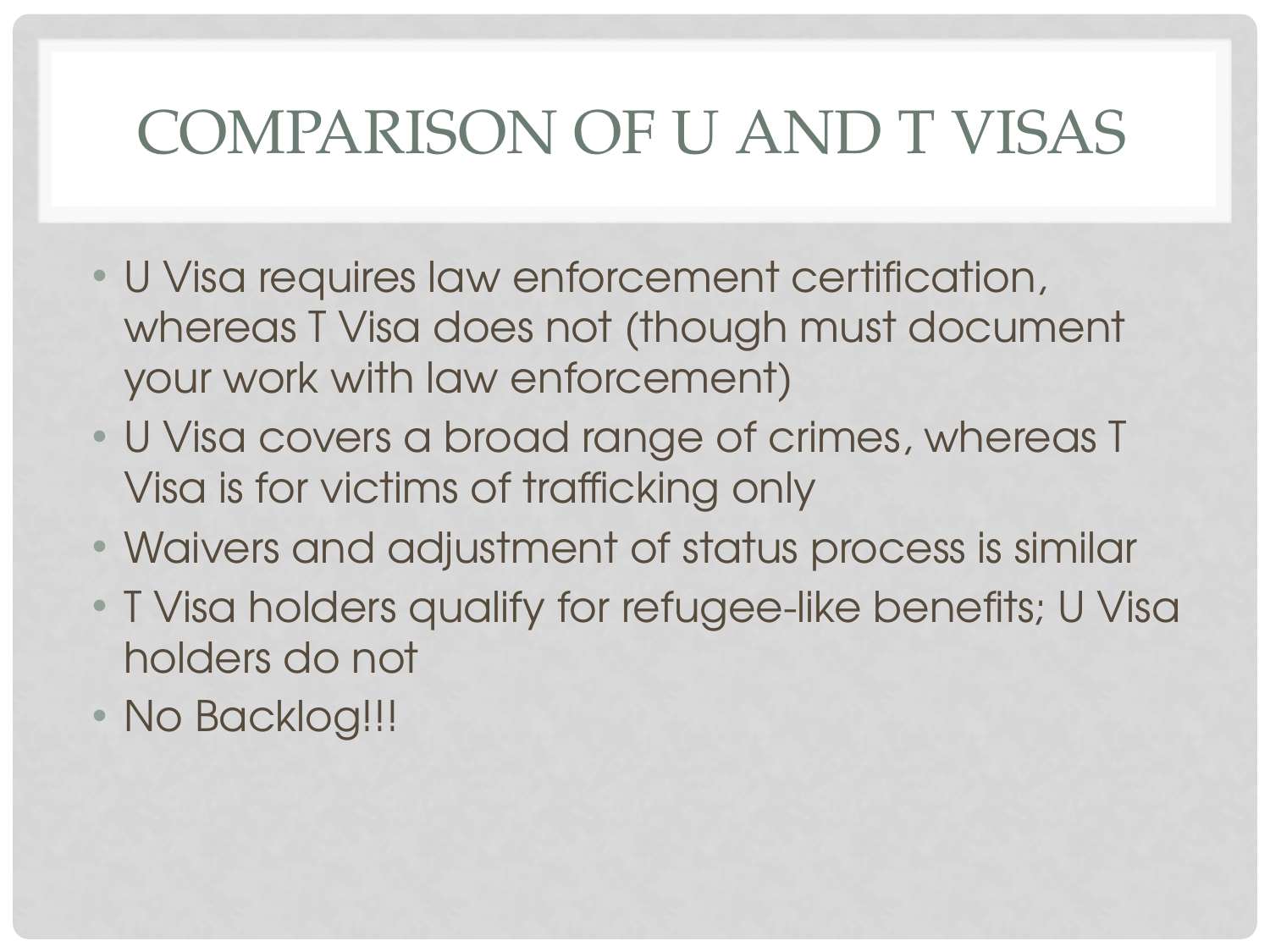

# Comparison of U and T Visas
U Visa requires law enforcement certification, whereas T Visa does not (though must document your work with law enforcement)
U Visa covers a broad range of crimes, whereas T Visa is for victims of trafficking only
Waivers and adjustment of status process is similar
T Visa holders qualify for refugee-like benefits; U Visa holders do not
No Backlog!!!